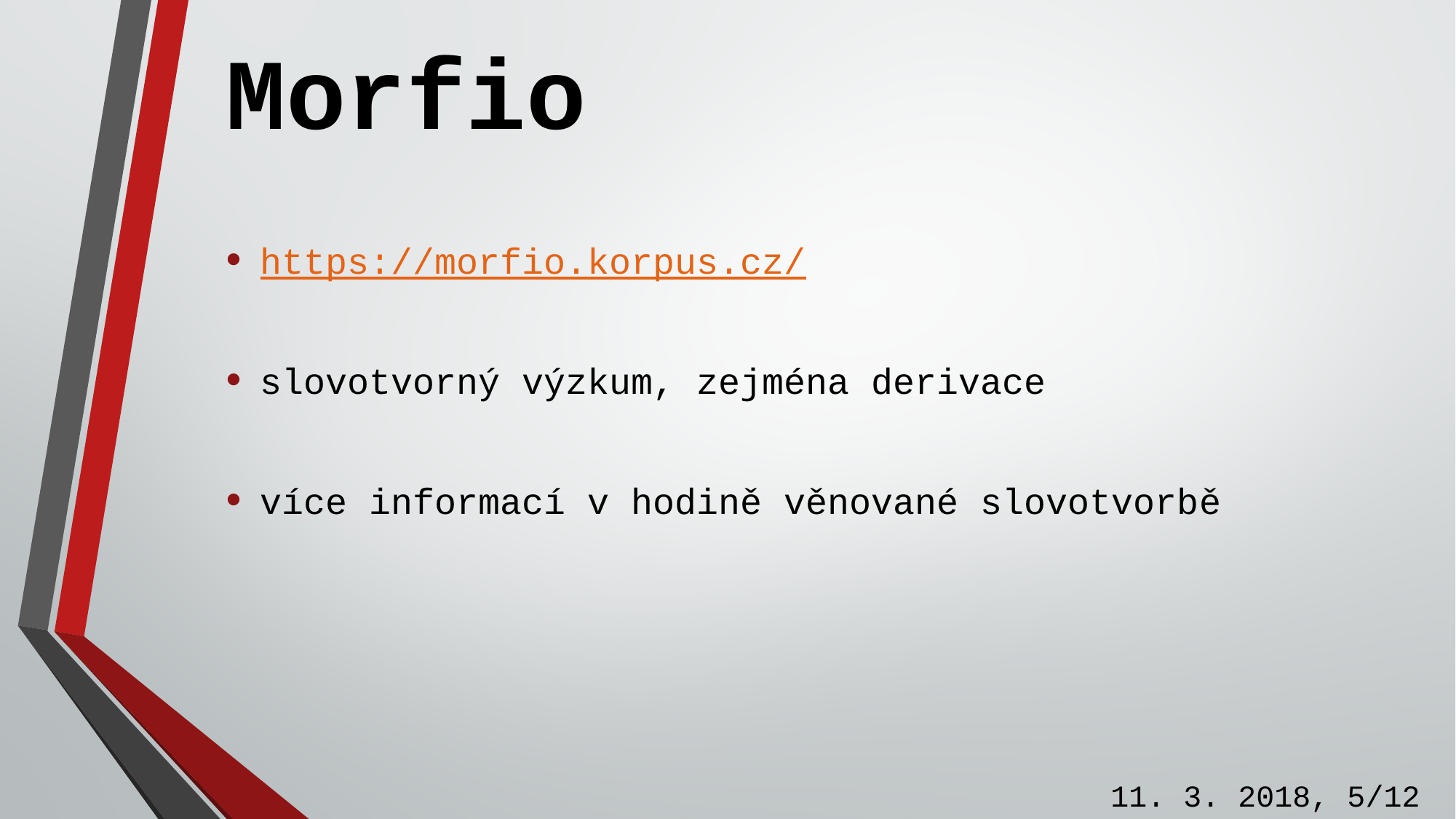

# Morfio
https://morfio.korpus.cz/

slovotvorný výzkum, zejména derivace

více informací v hodině věnované slovotvorbě

11. 3. 2018, 5/12